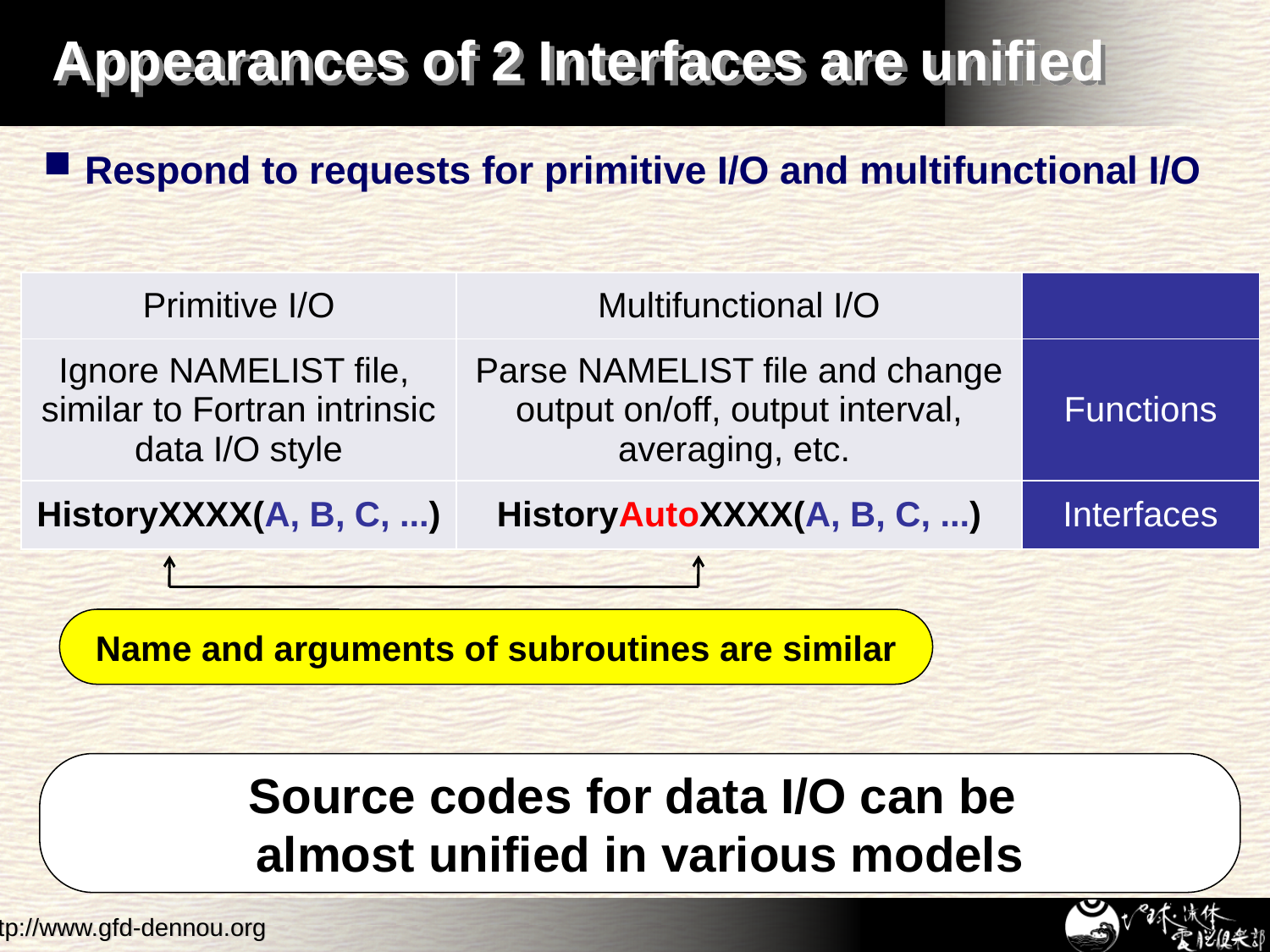

# Appearances of 2 Interfaces are unified
Respond to requests for primitive I/O and multifunctional I/O
| Primitive I/O | Multifunctional I/O |  |
| --- | --- | --- |
| Ignore NAMELIST file, similar to Fortran intrinsic data I/O style | Parse NAMELIST file and change output on/off, output interval, averaging, etc. | Functions |
| HistoryXXXX(A, B, C, ...) | HistoryAutoXXXX(A, B, C, ...) | Interfaces |
Name and arguments of subroutines are similar
Source codes for data I/O can be
almost unified in various models